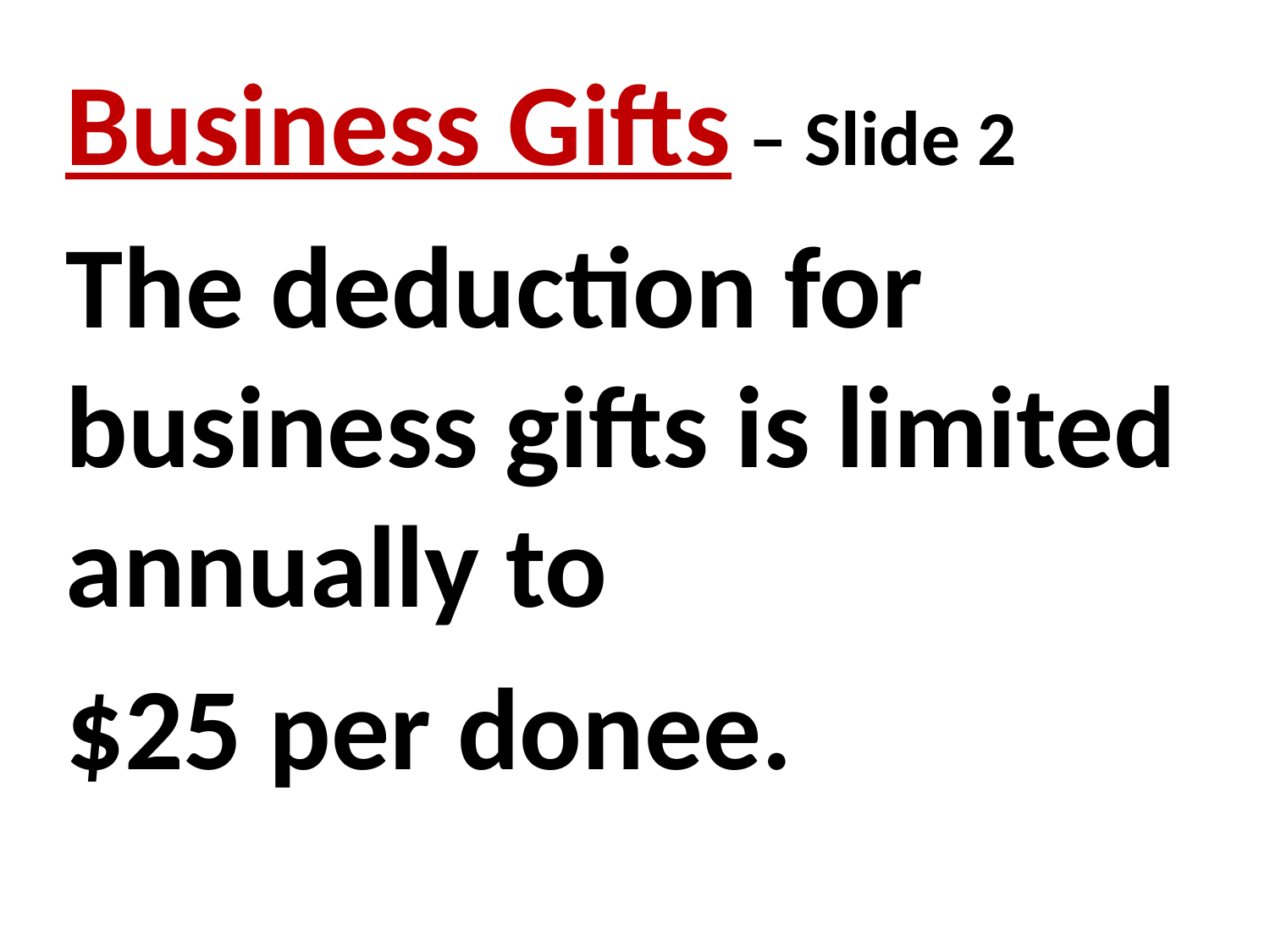

Business Gifts – Slide 2
The deduction for business gifts is limited annually to
$25 per donee.